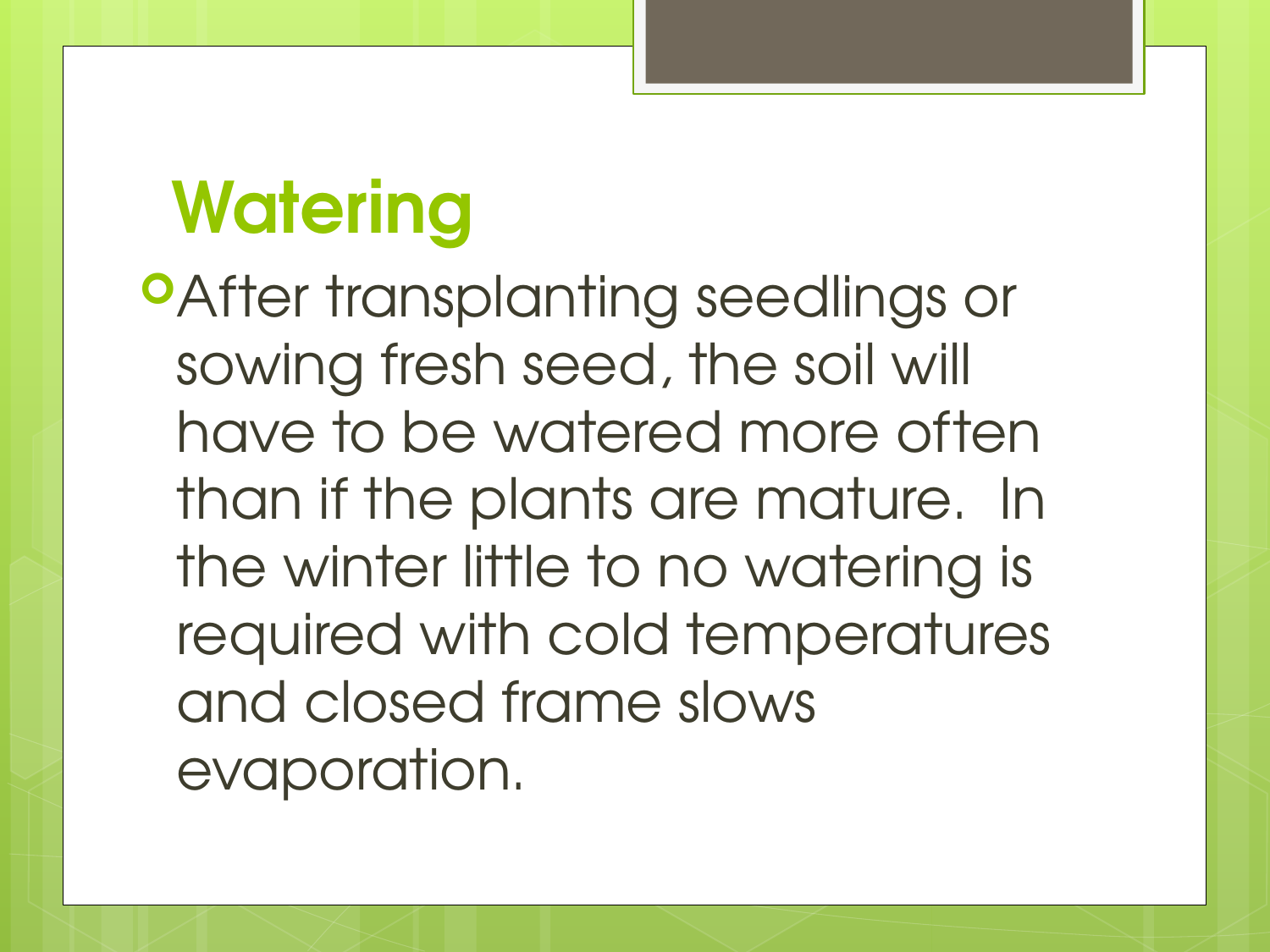

# Watering
After transplanting seedlings or sowing fresh seed, the soil will have to be watered more often than if the plants are mature.  In the winter little to no watering is required with cold temperatures and closed frame slows evaporation.